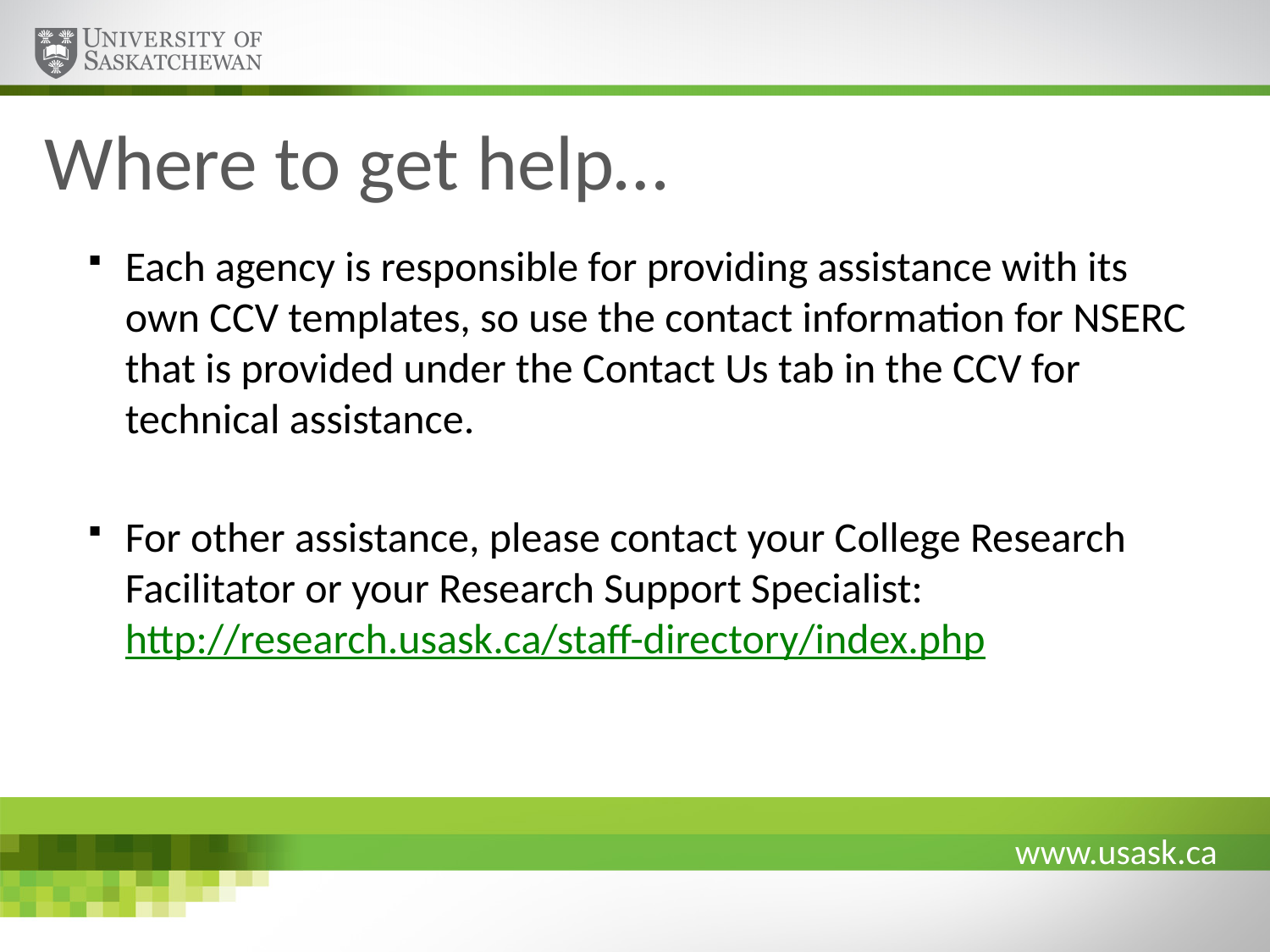

# Where to get help…
Each agency is responsible for providing assistance with its own CCV templates, so use the contact information for NSERC that is provided under the Contact Us tab in the CCV for technical assistance.

For other assistance, please contact your College Research Facilitator or your Research Support Specialist: http://research.usask.ca/staff-directory/index.php